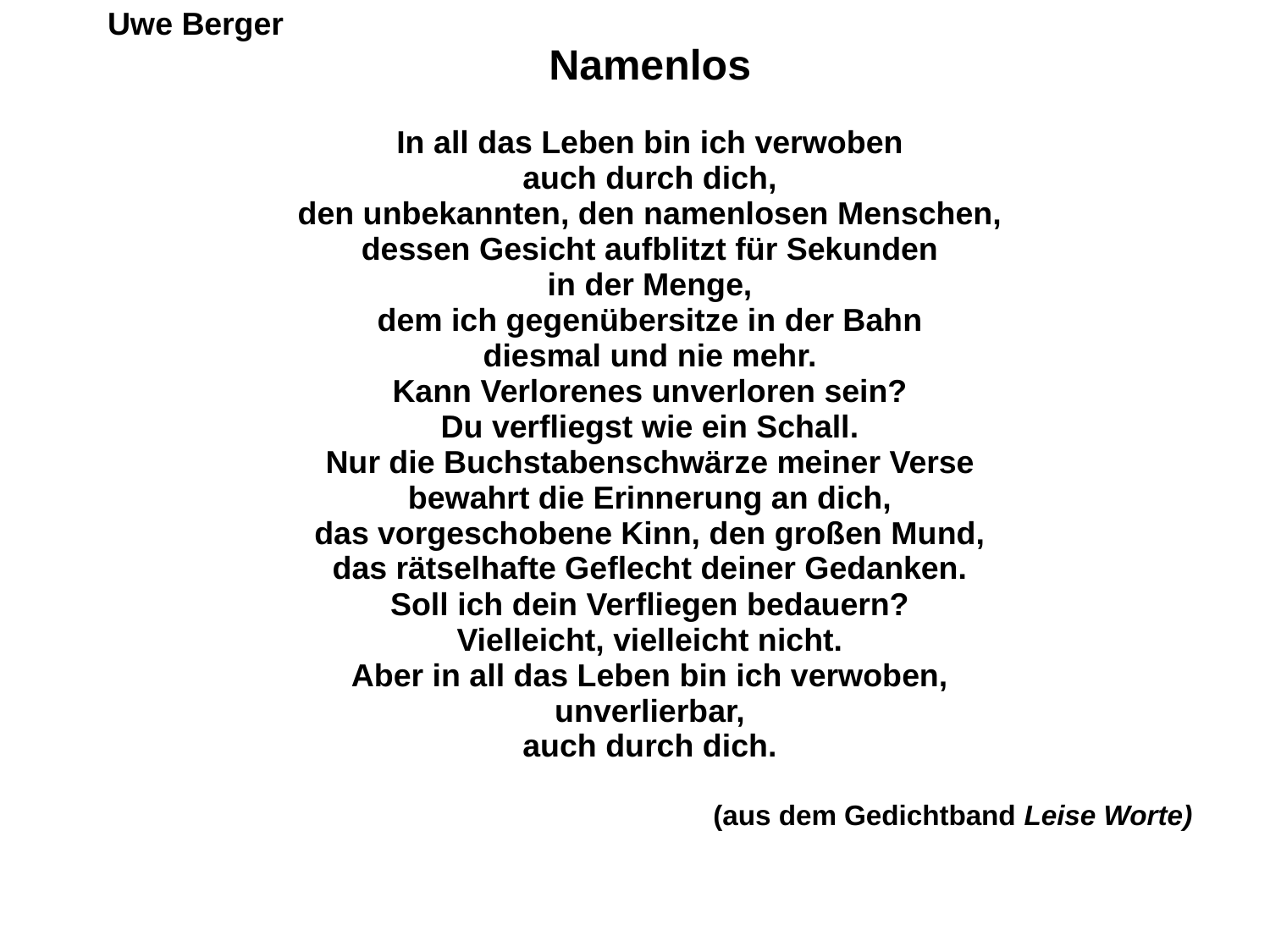

| Uwe Berger Namenlos   In all das Leben bin ich verwoben auch durch dich, den unbekannten, den namenlosen Menschen, dessen Gesicht aufblitzt für Sekunden in der Menge, dem ich gegenübersitze in der Bahn diesmal und nie mehr. Kann Verlorenes unverloren sein? Du verfliegst wie ein Schall. Nur die Buchstabenschwärze meiner Verse bewahrt die Erinnerung an dich, das vorgeschobene Kinn, den großen Mund, das rätselhafte Geflecht deiner Gedanken. Soll ich dein Verfliegen bedauern? Vielleicht, vielleicht nicht. Aber in all das Leben bin ich verwoben, unverlierbar, auch durch dich. (aus dem Gedichtband Leise Worte) |
| --- |
#